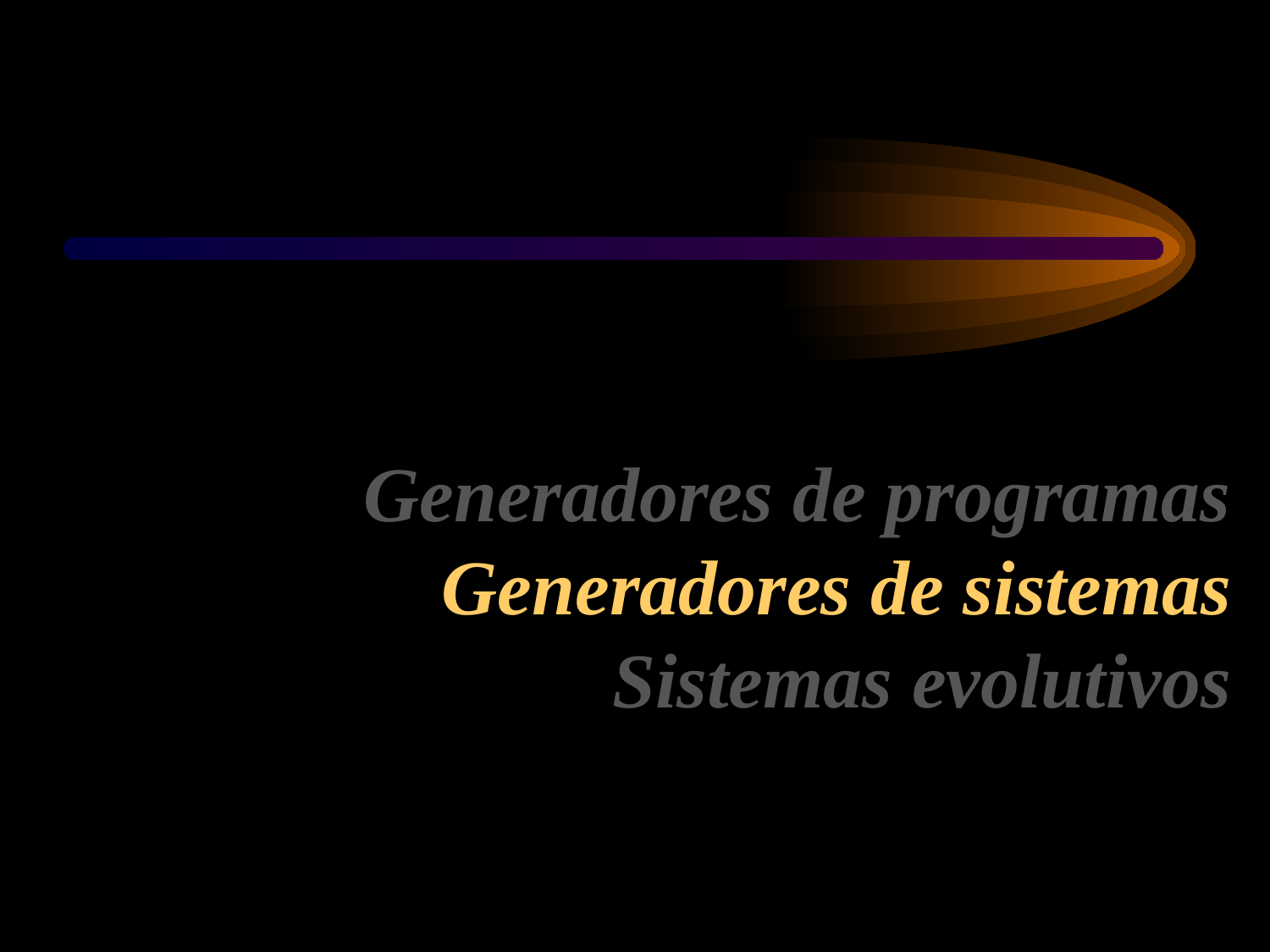

# Generadores de programas Generadores de sistemas Sistemas evolutivos